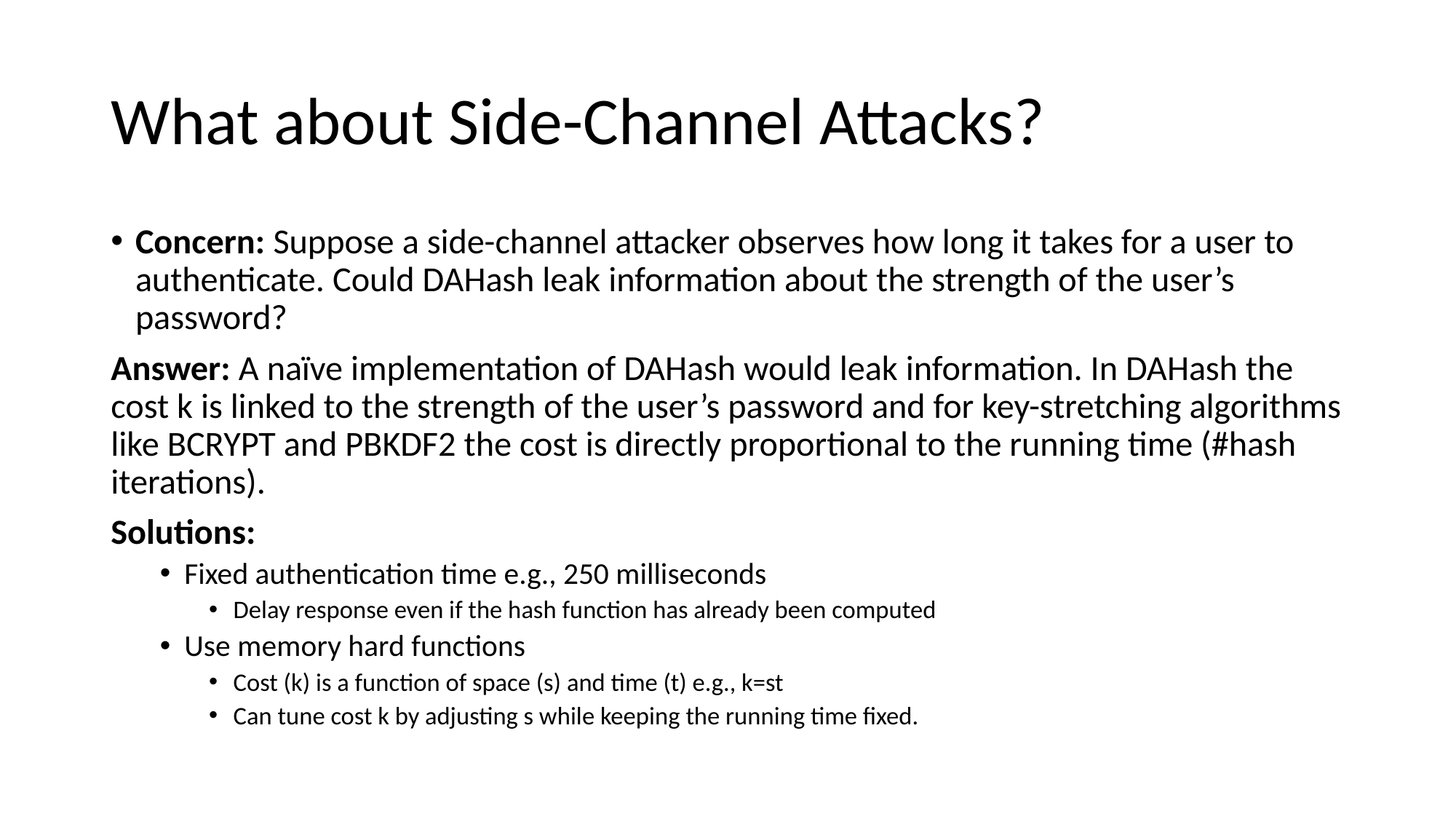

# What about Side-Channel Attacks?
Concern: Suppose a side-channel attacker observes how long it takes for a user to authenticate. Could DAHash leak information about the strength of the user’s password?
Answer: A naïve implementation of DAHash would leak information. In DAHash the cost k is linked to the strength of the user’s password and for key-stretching algorithms like BCRYPT and PBKDF2 the cost is directly proportional to the running time (#hash iterations).
Solutions:
Fixed authentication time e.g., 250 milliseconds
Delay response even if the hash function has already been computed
Use memory hard functions
Cost (k) is a function of space (s) and time (t) e.g., k=st
Can tune cost k by adjusting s while keeping the running time fixed.